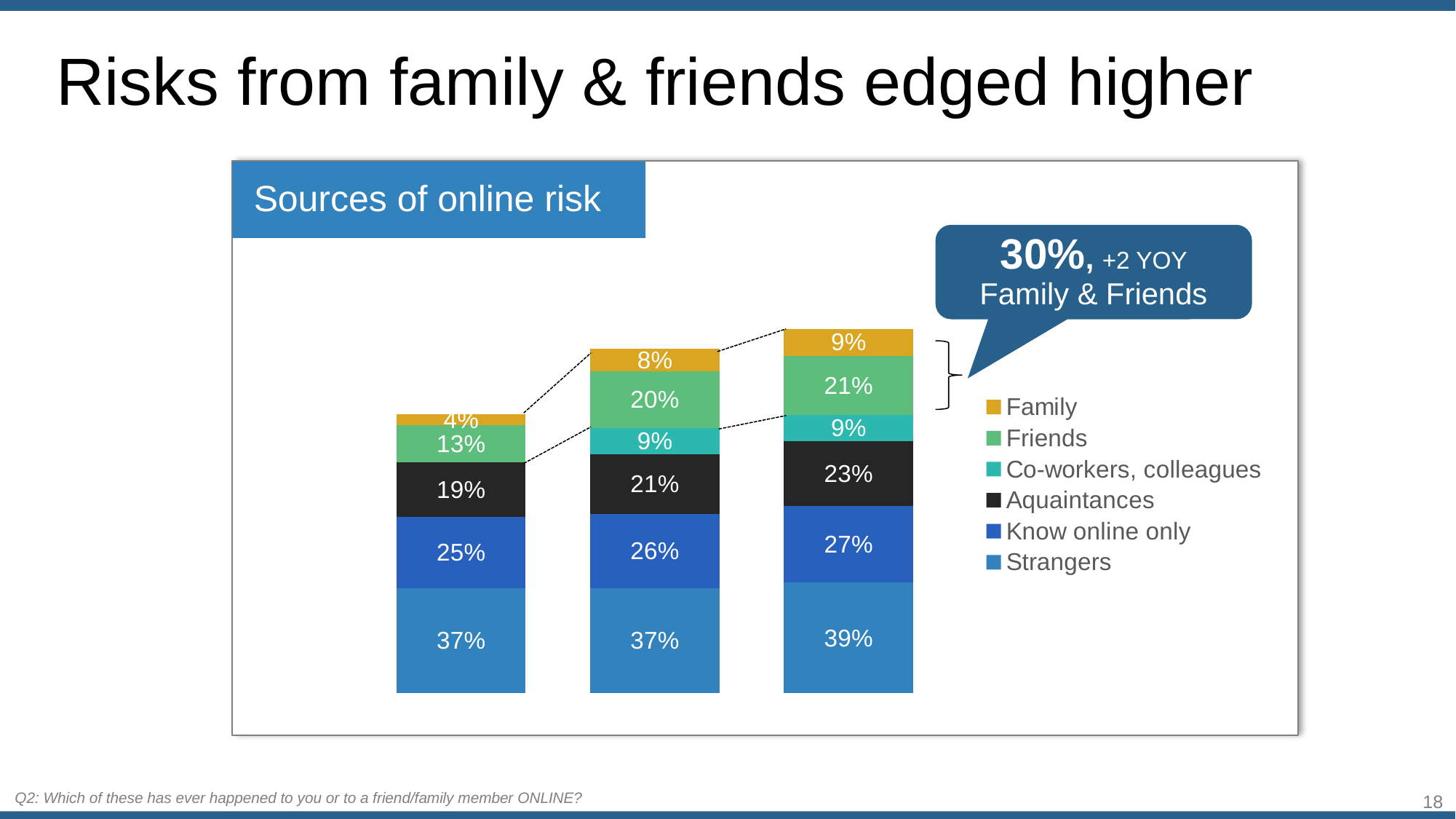

Risks from family & friends edged higher

Sources of online risk

### Chart

| Category | Strangers | Know online only | Aquaintances | Co-workers, colleagues | Friends | Family |
|---|---|---|---|---|---|---|
| 2017 | 0.37 | 0.25 | 0.19 | None | 0.13 | 0.04 |
| 2018 | 0.37 | 0.26 | 0.21 | 0.09 | 0.2 | 0.08 |
| 2019 | 0.388 | 0.269 | 0.227 | 0.093 | 0.208 | 0.094 |
30%, +2 YOY Family & Friends

18
Q2: Which of these has ever happened to you or to a friend/family member ONLINE?